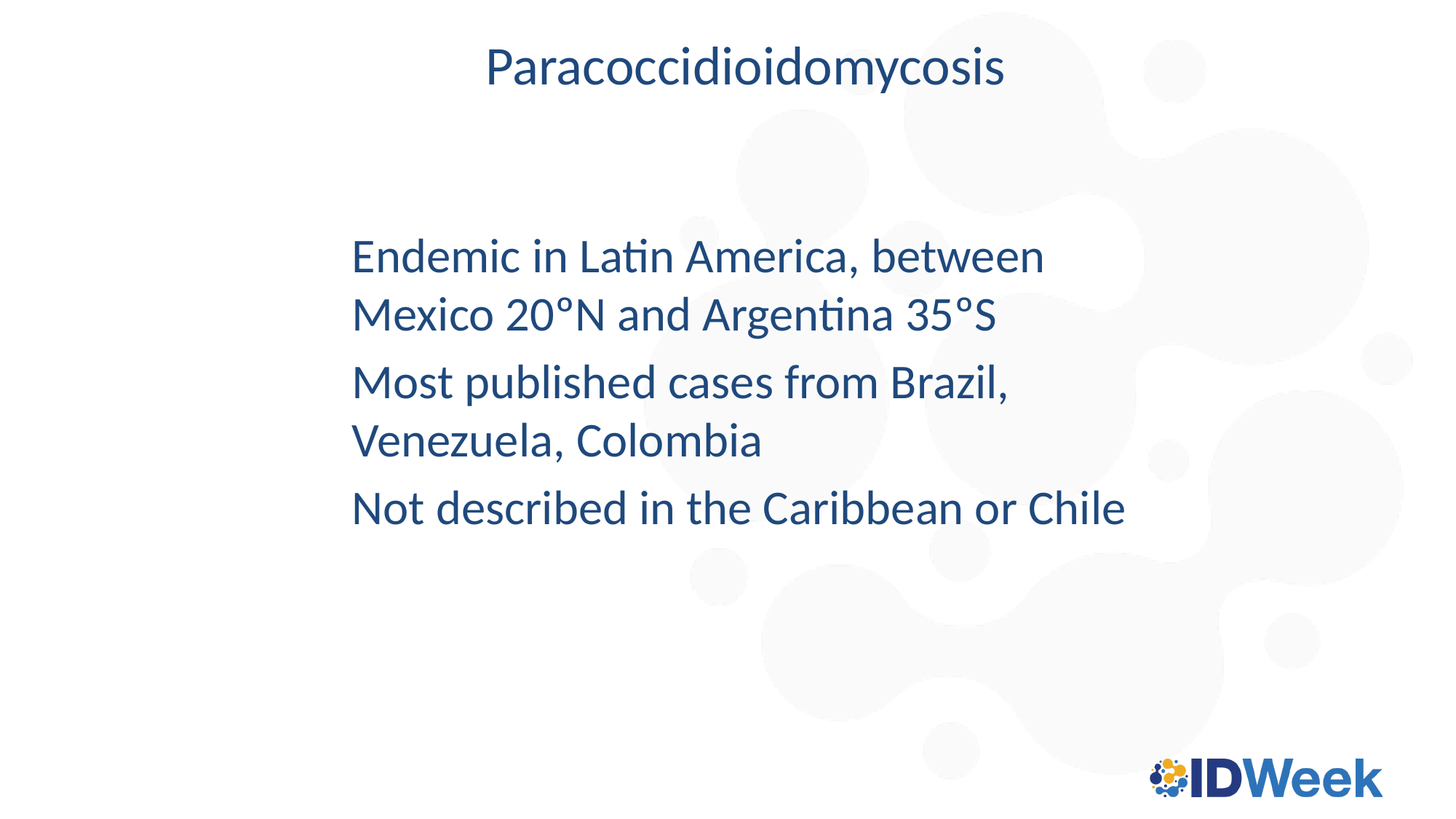

Paracoccidioidomycosis
Endemic in Latin America, between Mexico 20ºN and Argentina 35ºS
Most published cases from Brazil, Venezuela, Colombia
Not described in the Caribbean or Chile